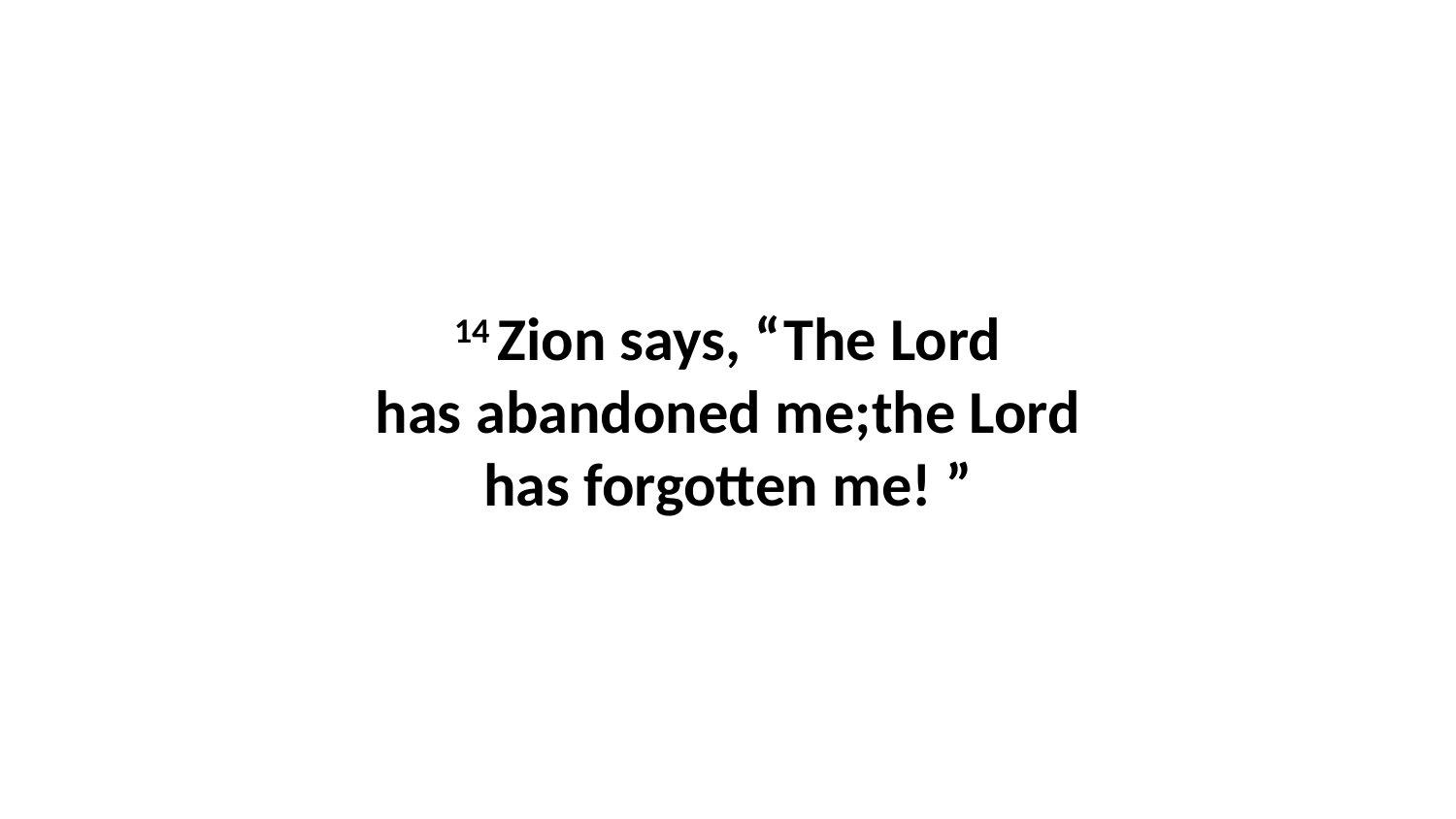

14 Zion says, “The Lord has abandoned me;the Lord has forgotten me! ”